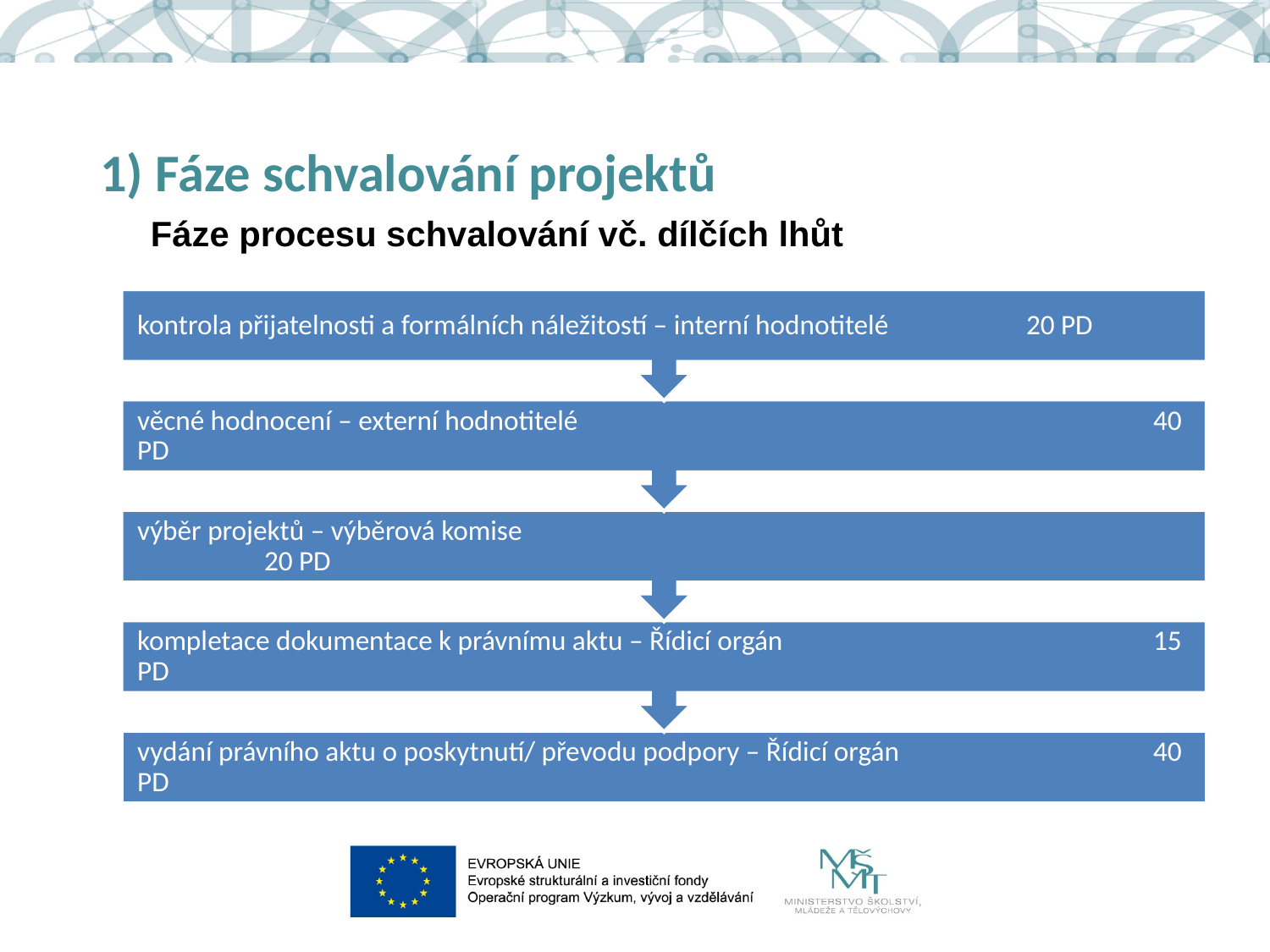

# 1) Fáze schvalování projektů
Fáze procesu schvalování vč. dílčích lhůt

vydání právního aktu o poskytnutí/ převodu podpory – Řídicí orgán		40 PD
kompletace dokumentace k právnímu aktu – Řídicí orgán		 	15 PD
výběr projektů – výběrová komise						20 PD
věcné hodnocení – externí hodnotitelé					40 PD
kontrola přijatelnosti a formálních náležitostí – interní hodnotitelé		20 PD